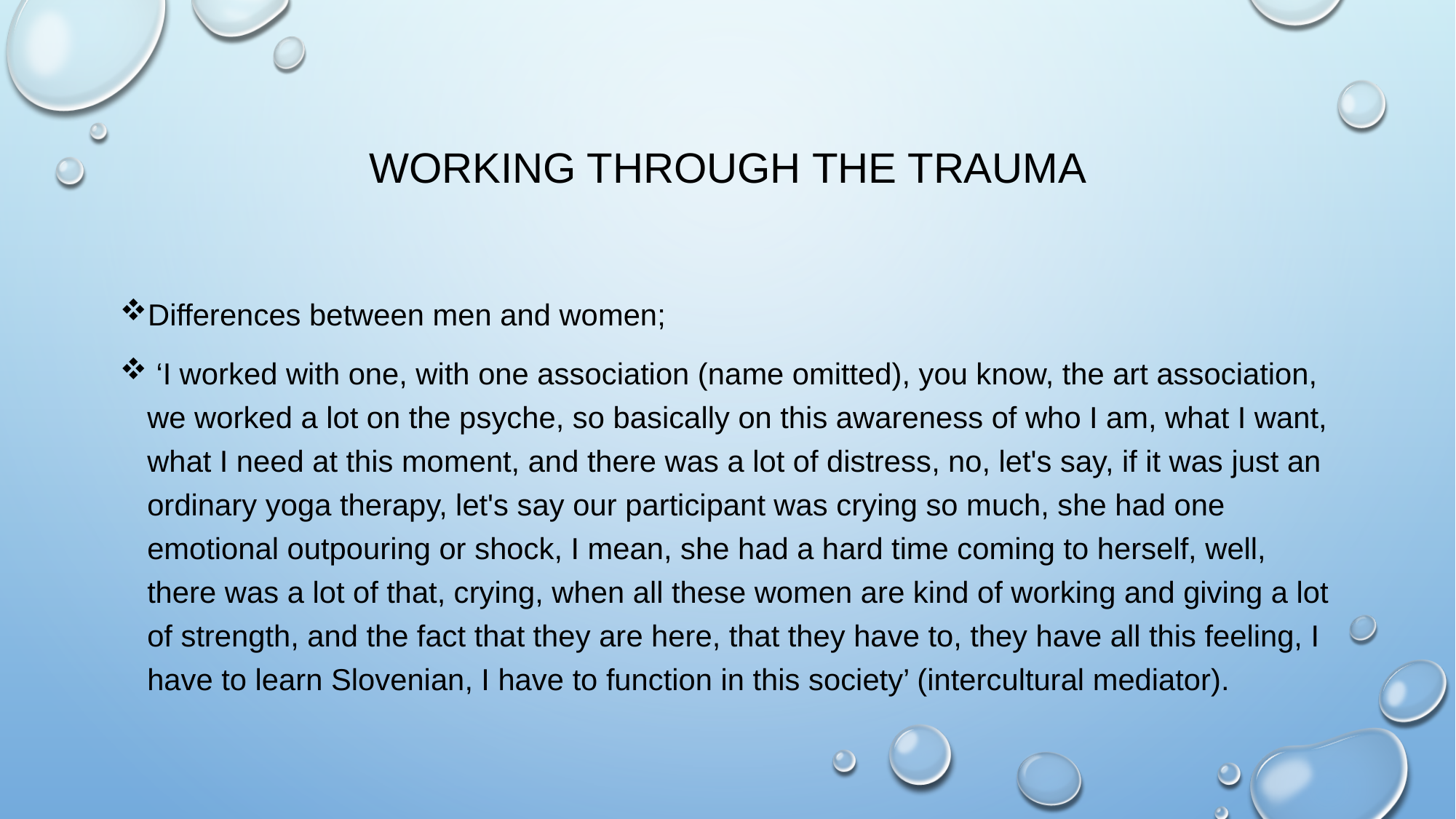

# WORKING THROUGH THE TRAUMA
Differences between men and women;
 ‘I worked with one, with one association (name omitted), you know, the art association, we worked a lot on the psyche, so basically on this awareness of who I am, what I want, what I need at this moment, and there was a lot of distress, no, let's say, if it was just an ordinary yoga therapy, let's say our participant was crying so much, she had one emotional outpouring or shock, I mean, she had a hard time coming to herself, well, there was a lot of that, crying, when all these women are kind of working and giving a lot of strength, and the fact that they are here, that they have to, they have all this feeling, I have to learn Slovenian, I have to function in this society’ (intercultural mediator).